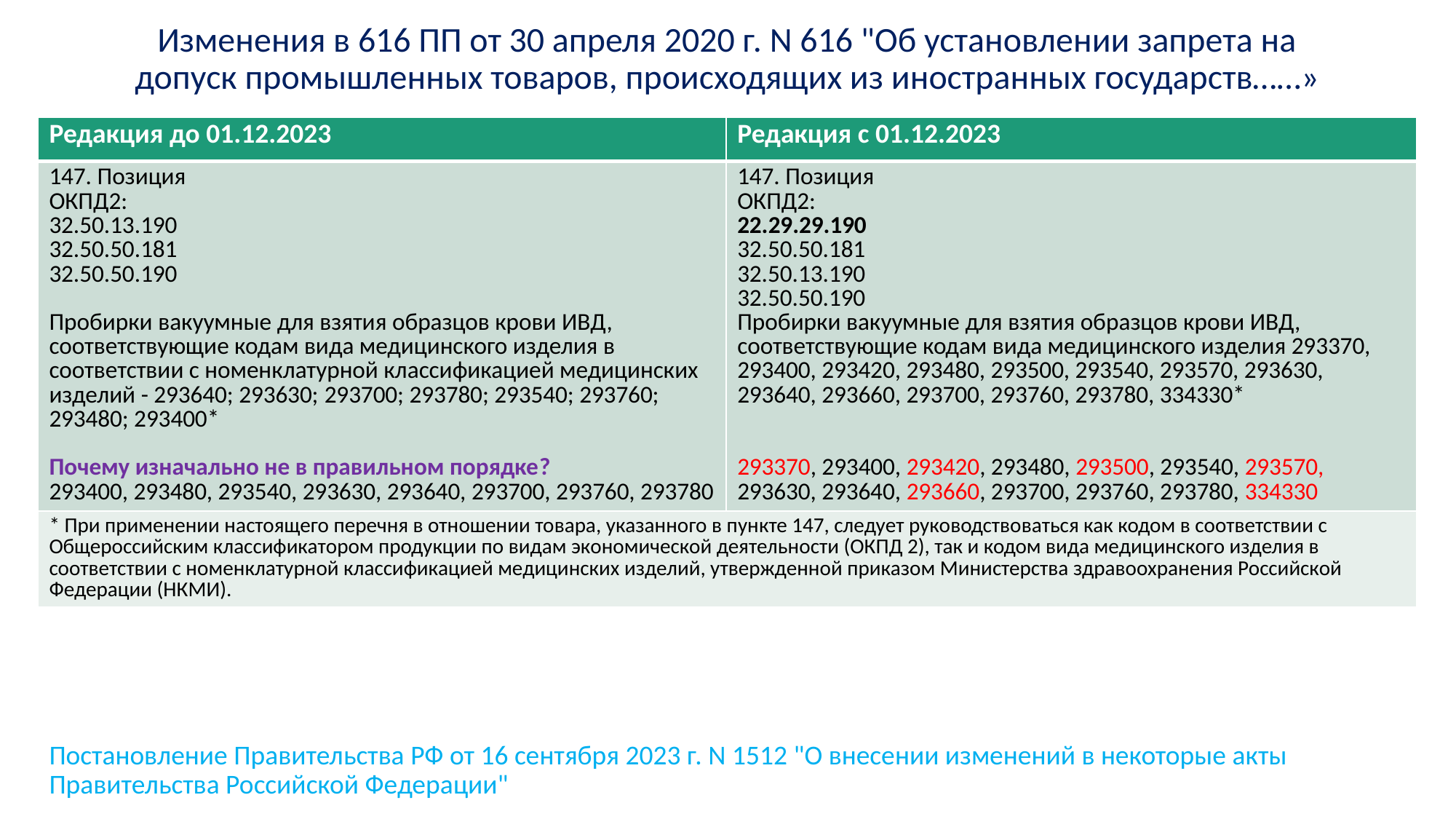

# Изменения в 616 ПП от 30 апреля 2020 г. N 616 "Об установлении запрета на допуск промышленных товаров, происходящих из иностранных государств……»
| Редакция до 01.12.2023 | Редакция с 01.12.2023 |
| --- | --- |
| 147. Позиция ОКПД2: 32.50.13.190 32.50.50.181 32.50.50.190 Пробирки вакуумные для взятия образцов крови ИВД, соответствующие кодам вида медицинского изделия в соответствии с номенклатурной классификацией медицинских изделий - 293640; 293630; 293700; 293780; 293540; 293760; 293480; 293400\* Почему изначально не в правильном порядке? 293400, 293480, 293540, 293630, 293640, 293700, 293760, 293780 | 147. Позиция ОКПД2: 22.29.29.190 32.50.50.181 32.50.13.190 32.50.50.190 Пробирки вакуумные для взятия образцов крови ИВД, соответствующие кодам вида медицинского изделия 293370, 293400, 293420, 293480, 293500, 293540, 293570, 293630, 293640, 293660, 293700, 293760, 293780, 334330\* 293370, 293400, 293420, 293480, 293500, 293540, 293570, 293630, 293640, 293660, 293700, 293760, 293780, 334330 |
| \* При применении настоящего перечня в отношении товара, указанного в пункте 147, следует руководствоваться как кодом в соответствии с Общероссийским классификатором продукции по видам экономической деятельности (ОКПД 2), так и кодом вида медицинского изделия в соответствии с номенклатурной классификацией медицинских изделий, утвержденной приказом Министерства здравоохранения Российской Федерации (НКМИ). |  |
Постановление Правительства РФ от 16 сентября 2023 г. N 1512 "О внесении изменений в некоторые акты Правительства Российской Федерации"